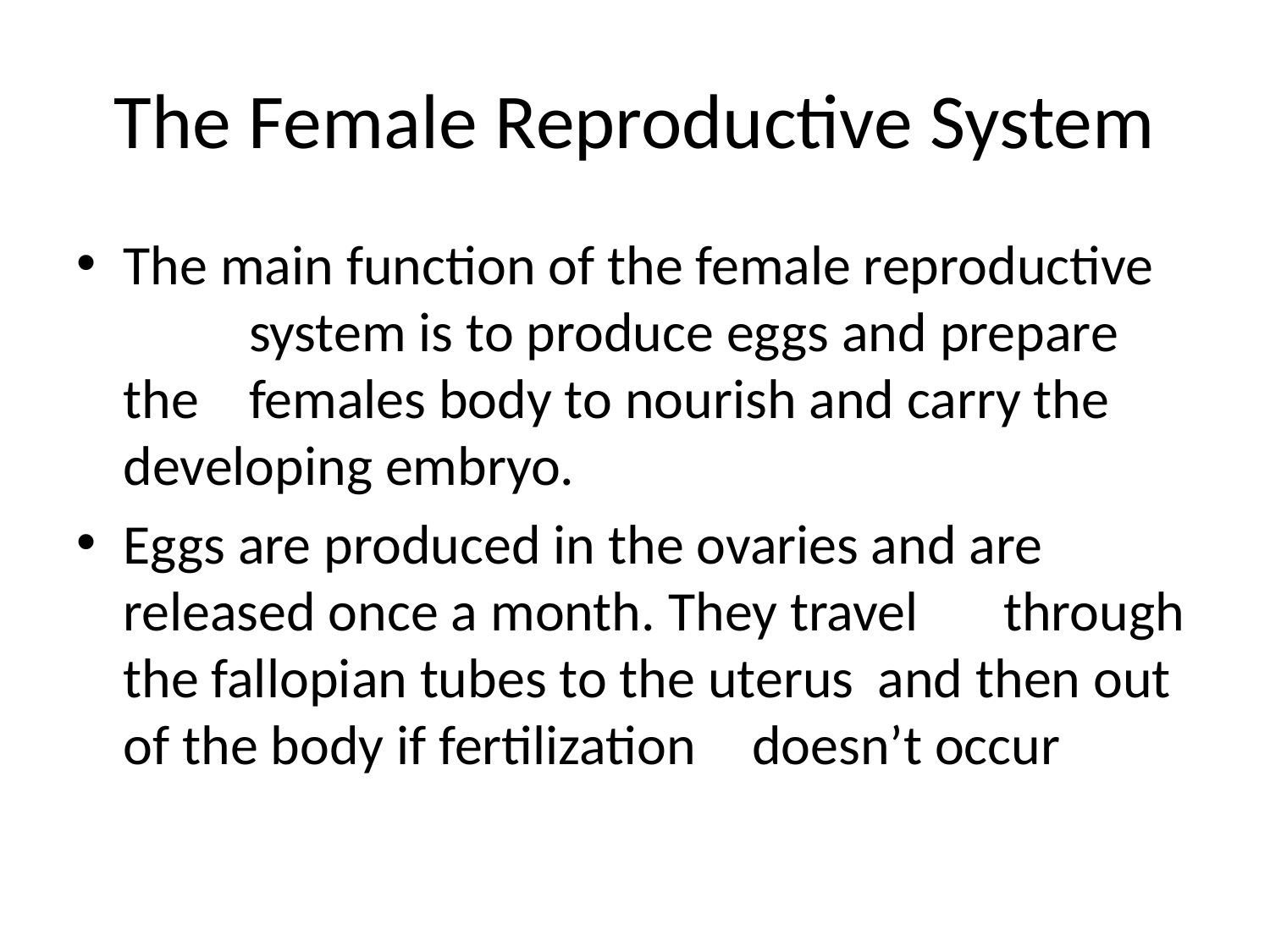

# The Female Reproductive System
The main function of the female reproductive 	system is to produce eggs and prepare the	females body to nourish and carry the 	developing embryo.
Eggs are produced in the ovaries and are 	released once a month. They travel 	through the fallopian tubes to the uterus 	and then out of the body if fertilization 	doesn’t occur